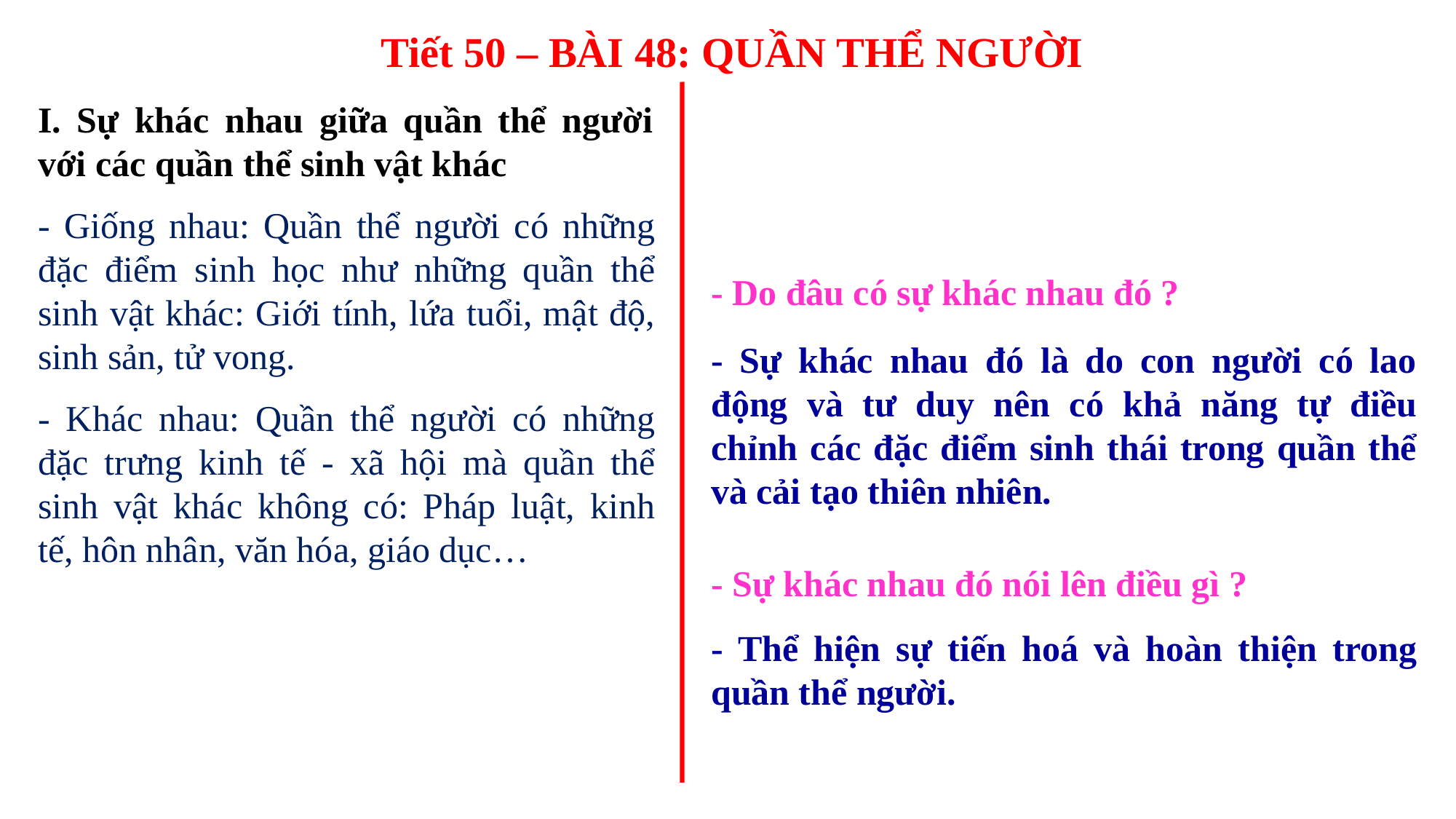

Tiết 50 – BÀI 48: QUẦN THỂ NGƯỜI

I. Sự khác nhau giữa quần thể người với các quần thể sinh vật khác
- Giống nhau: Quần thể người có những đặc điểm sinh học như những quần thể sinh vật khác: Giới tính, lứa tuổi, mật độ, sinh sản, tử vong.
- Khác nhau: Quần thể người có những đặc trưng kinh tế - xã hội mà quần thể sinh vật khác không có: Pháp luật, kinh tế, hôn nhân, văn hóa, giáo dục…
- Do đâu có sự khác nhau đó ?
- Sự khác nhau đó là do con người có lao động và tư duy nên có khả năng tự điều chỉnh các đặc điểm sinh thái trong quần thể và cải tạo thiên nhiên.
- Sự khác nhau đó nói lên điều gì ?
- Thể hiện sự tiến hoá và hoàn thiện trong quần thể người.